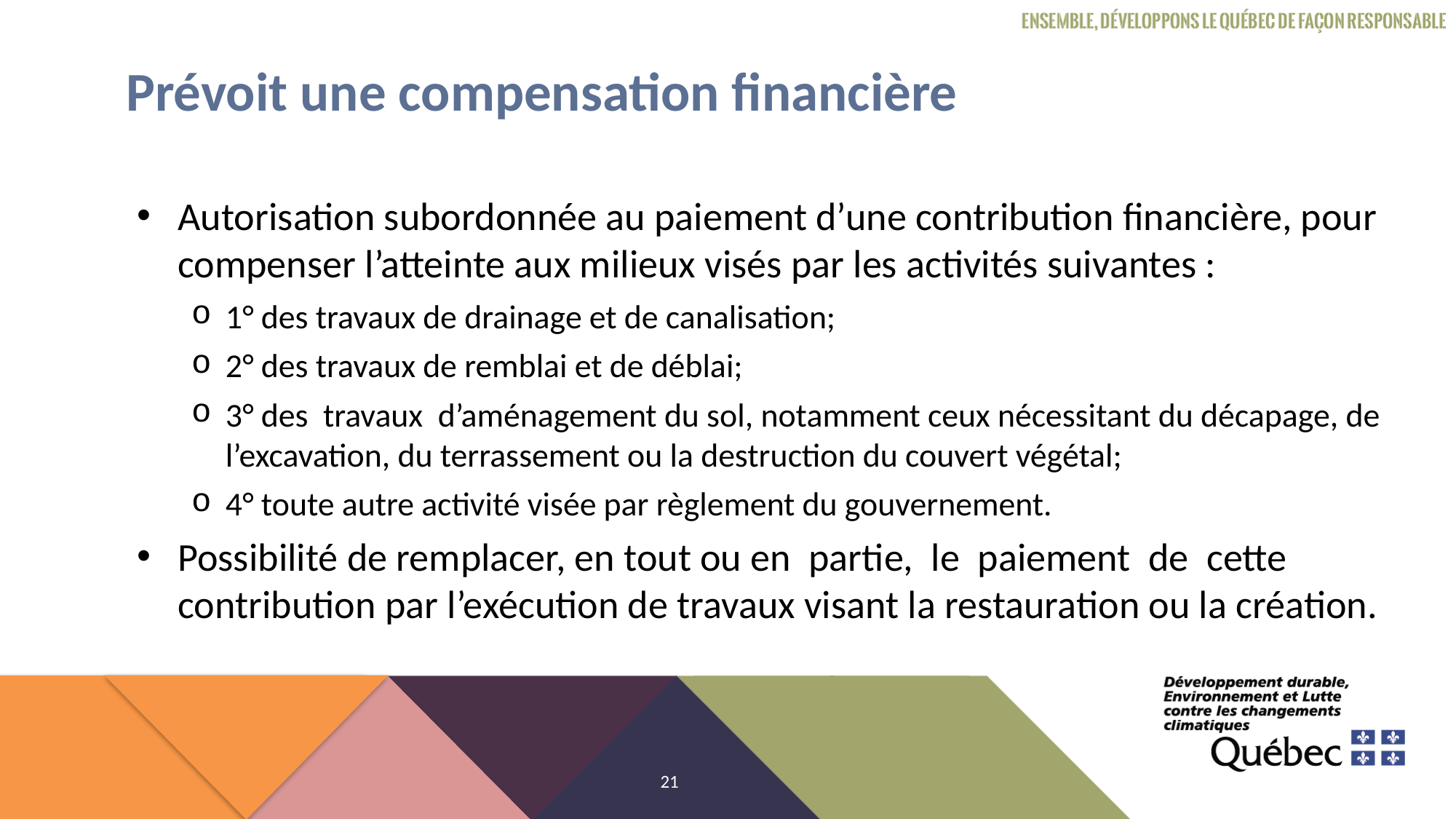

# Prévoit une compensation financière
Autorisation subordonnée au paiement d’une contribution financière, pour compenser l’atteinte aux milieux visés par les activités suivantes :
1° des travaux de drainage et de canalisation;
2° des travaux de remblai et de déblai;
3° des  travaux  d’aménagement du sol, notamment ceux nécessitant du décapage, de l’excavation, du terrassement ou la destruction du couvert végétal;
4° toute autre activité visée par règlement du gouvernement.
Possibilité de remplacer, en tout ou en  partie,  le  paiement  de  cette  contribution par l’exécution de travaux visant la restauration ou la création.
21